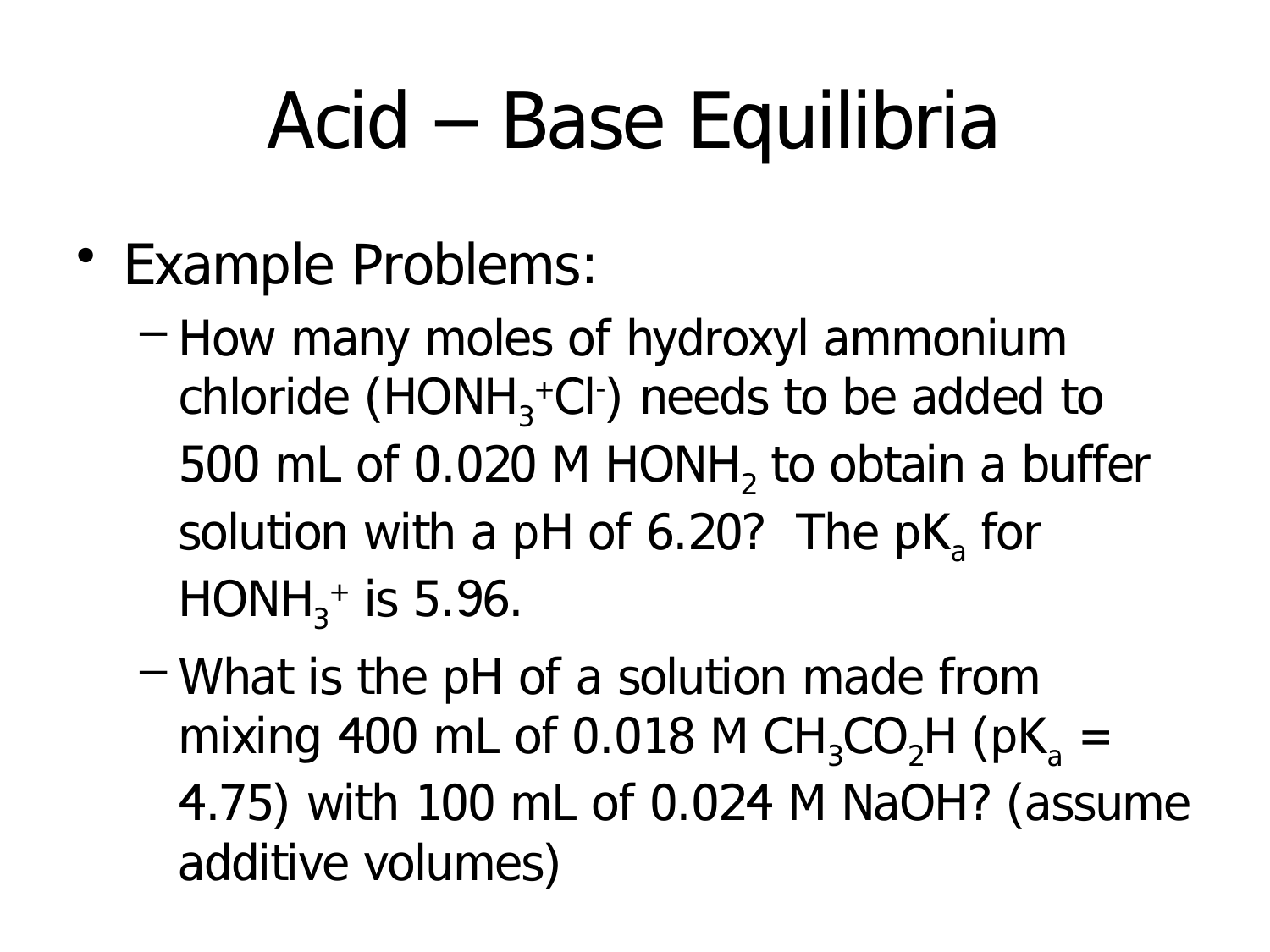

Acid – Base Equilibria
Example Problems:
How many moles of hydroxyl ammonium chloride (HONH3+Cl-) needs to be added to 500 mL of 0.020 M HONH2 to obtain a buffer solution with a pH of 6.20?  The pKa for HONH3+ is 5.96.
What is the pH of a solution made from mixing 400 mL of 0.018 M CH3CO2H (pKa = 4.75) with 100 mL of 0.024 M NaOH? (assume additive volumes)